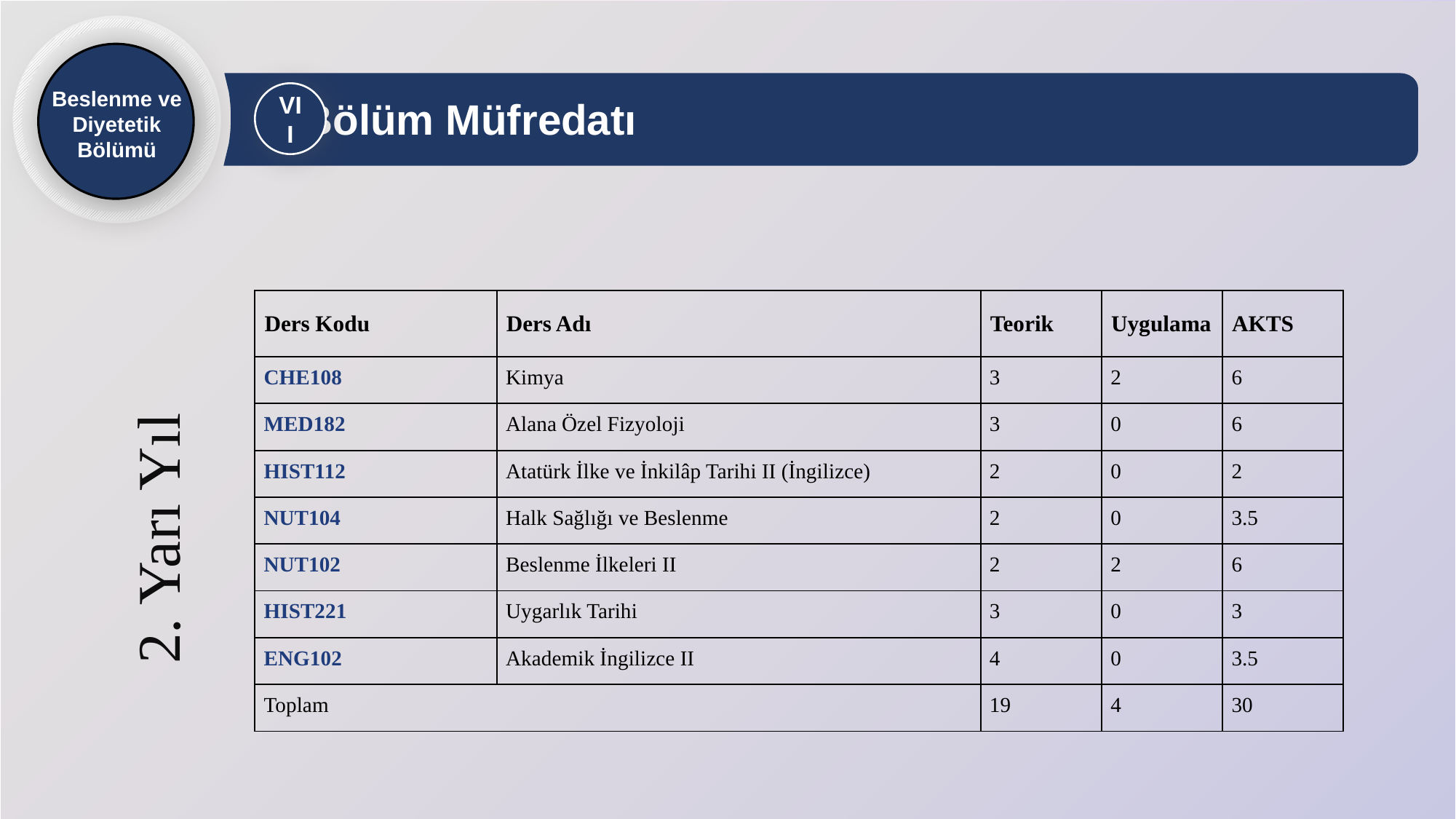

Beslenme ve Diyetetik
Bölümü

Bölüm Müfredatı
VII
| Ders Kodu | Ders Adı | Teorik | Uygulama | AKTS |
| --- | --- | --- | --- | --- |
| CHE108 | Kimya | 3 | 2 | 6 |
| MED182 | Alana Özel Fizyoloji | 3 | 0 | 6 |
| HIST112 | Atatürk İlke ve İnkilâp Tarihi II (İngilizce) | 2 | 0 | 2 |
| NUT104 | Halk Sağlığı ve Beslenme | 2 | 0 | 3.5 |
| NUT102 | Beslenme İlkeleri II | 2 | 2 | 6 |
| HIST221 | Uygarlık Tarihi | 3 | 0 | 3 |
| ENG102 | Akademik İngilizce II | 4 | 0 | 3.5 |
| Toplam |  | 19 | 4 | 30 |
2. Yarı Yıl